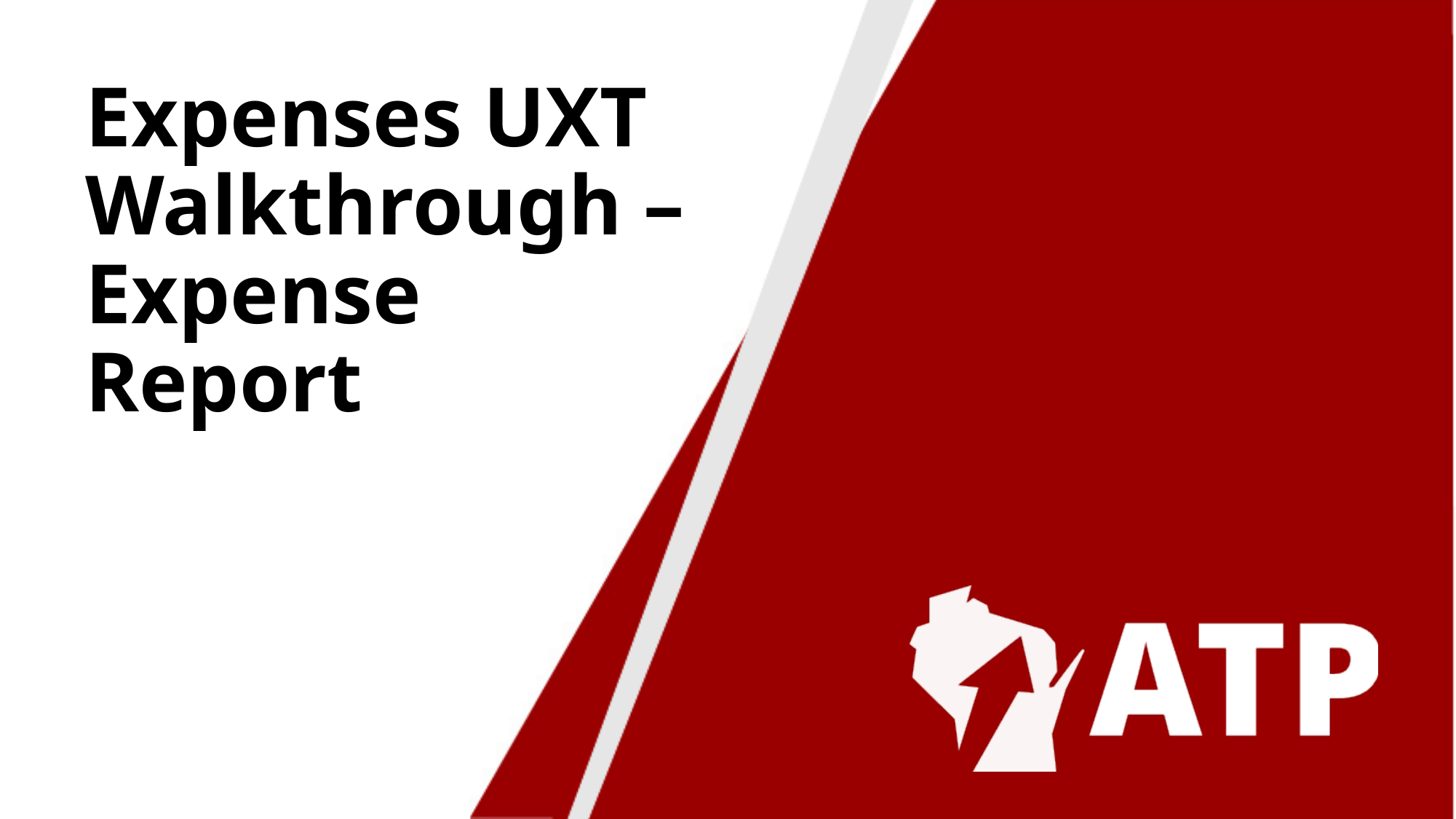

# Expenses UXT Walkthrough – Expense Report